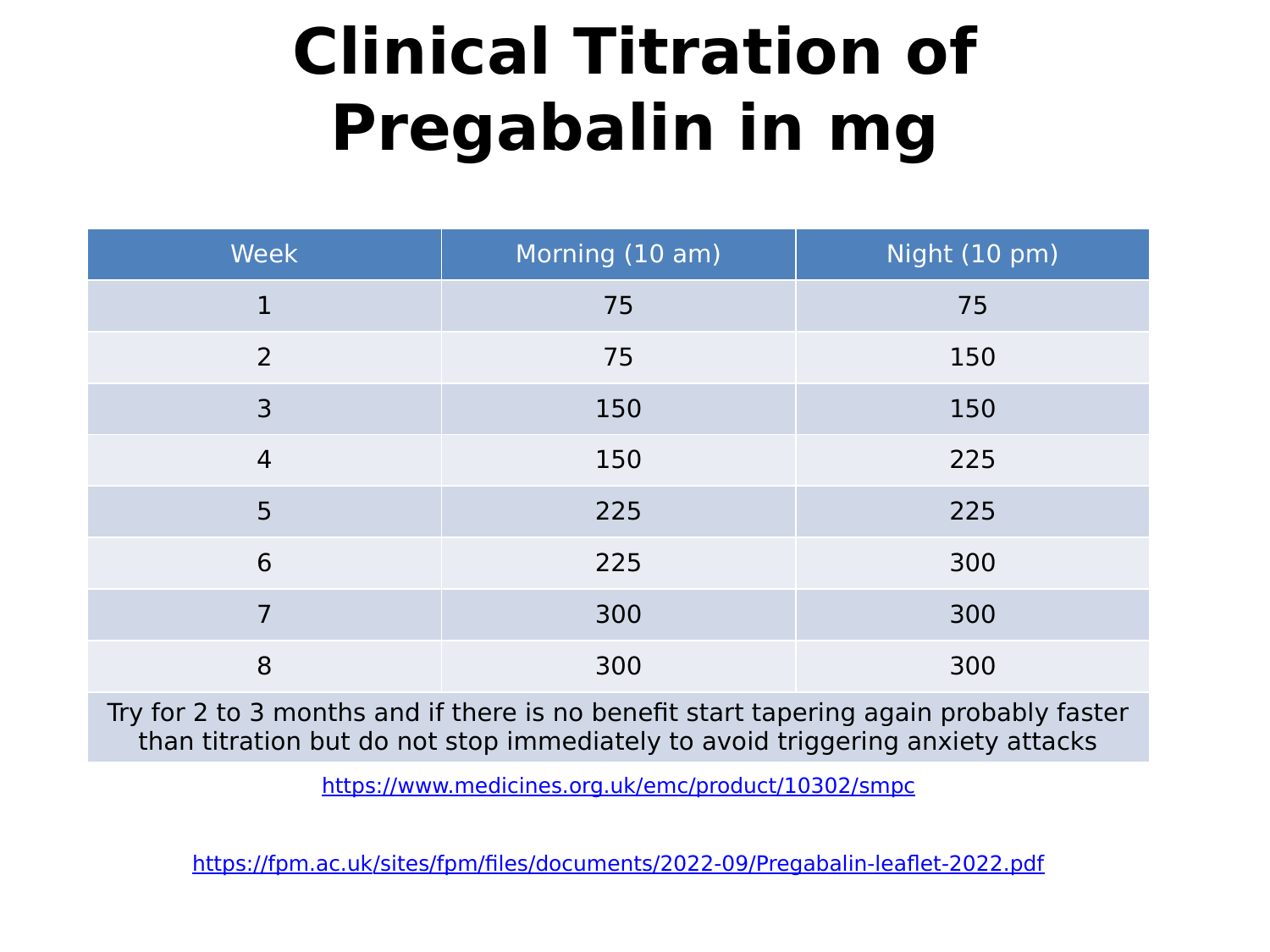

# Clinical Titration of Pregabalin in mg
| Week | Morning (10 am) | Night (10 pm) |
| --- | --- | --- |
| 1 | 75 | 75 |
| 2 | 75 | 150 |
| 3 | 150 | 150 |
| 4 | 150 | 225 |
| 5 | 225 | 225 |
| 6 | 225 | 300 |
| 7 | 300 | 300 |
| 8 | 300 | 300 |
| Try for 2 to 3 months and if there is no benefit start tapering again probably faster than titration but do not stop immediately to avoid triggering anxiety attacks |  |  |
https://www.medicines.org.uk/emc/product/10302/smpc
https://fpm.ac.uk/sites/fpm/files/documents/2022-09/Pregabalin-leaflet-2022.pdf